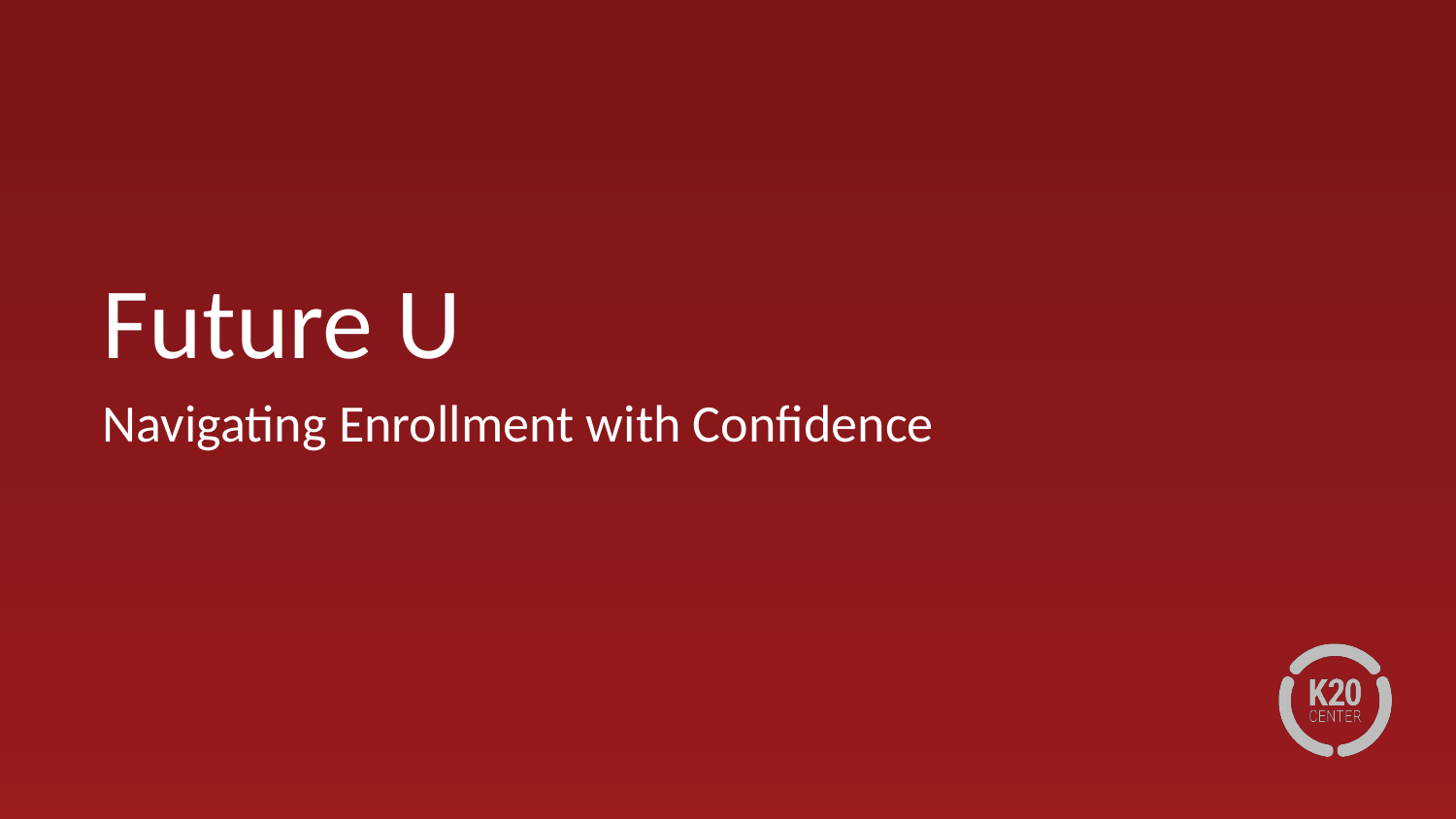

# Future U
Navigating Enrollment with Confidence